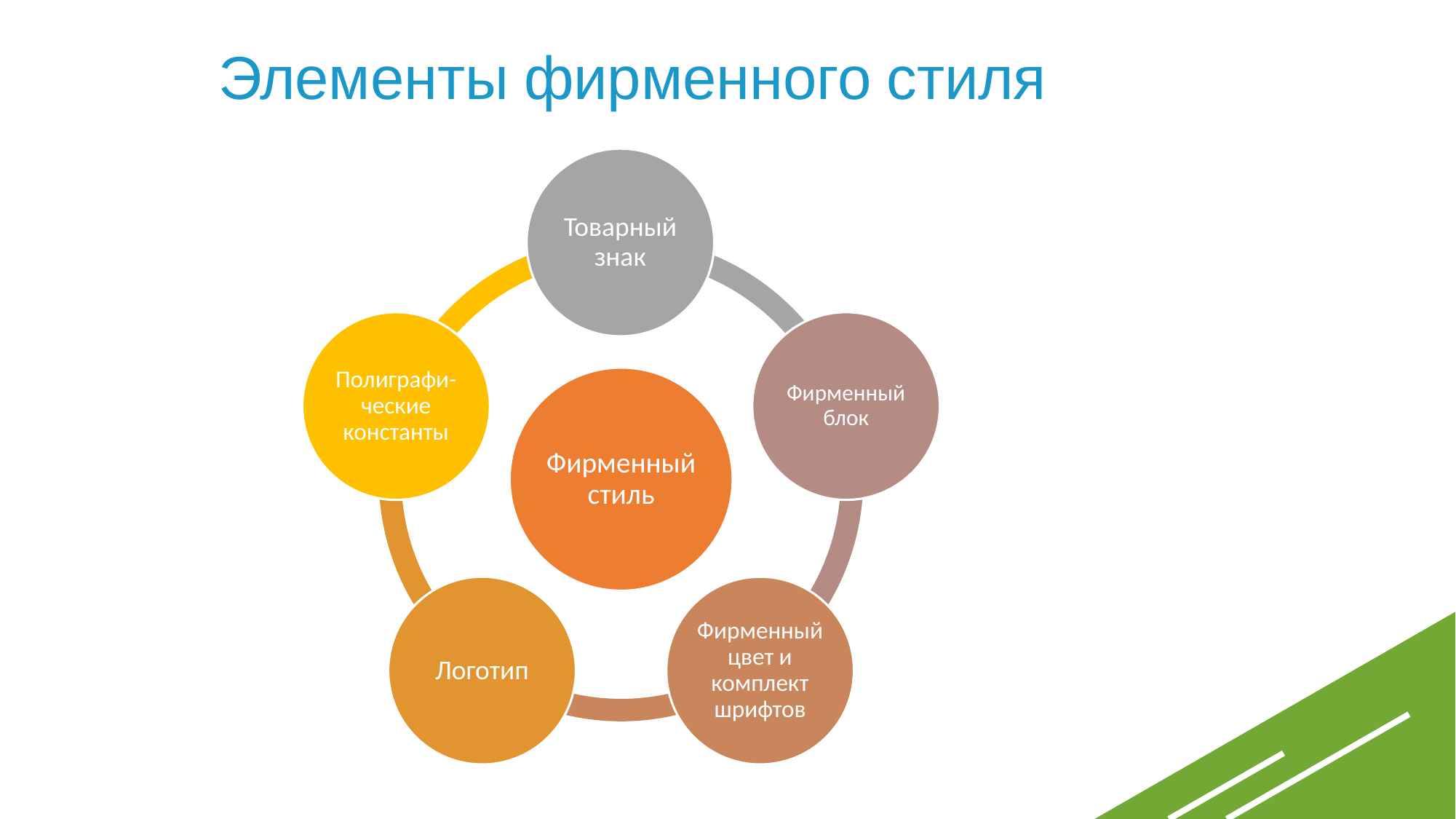

Элементы фирменного стиля
Фирменный стиль
Товарный знак
Фирменный блок
Фирменный цвет и комплект шрифтов
Логотип
Полиграфи-ческие константы